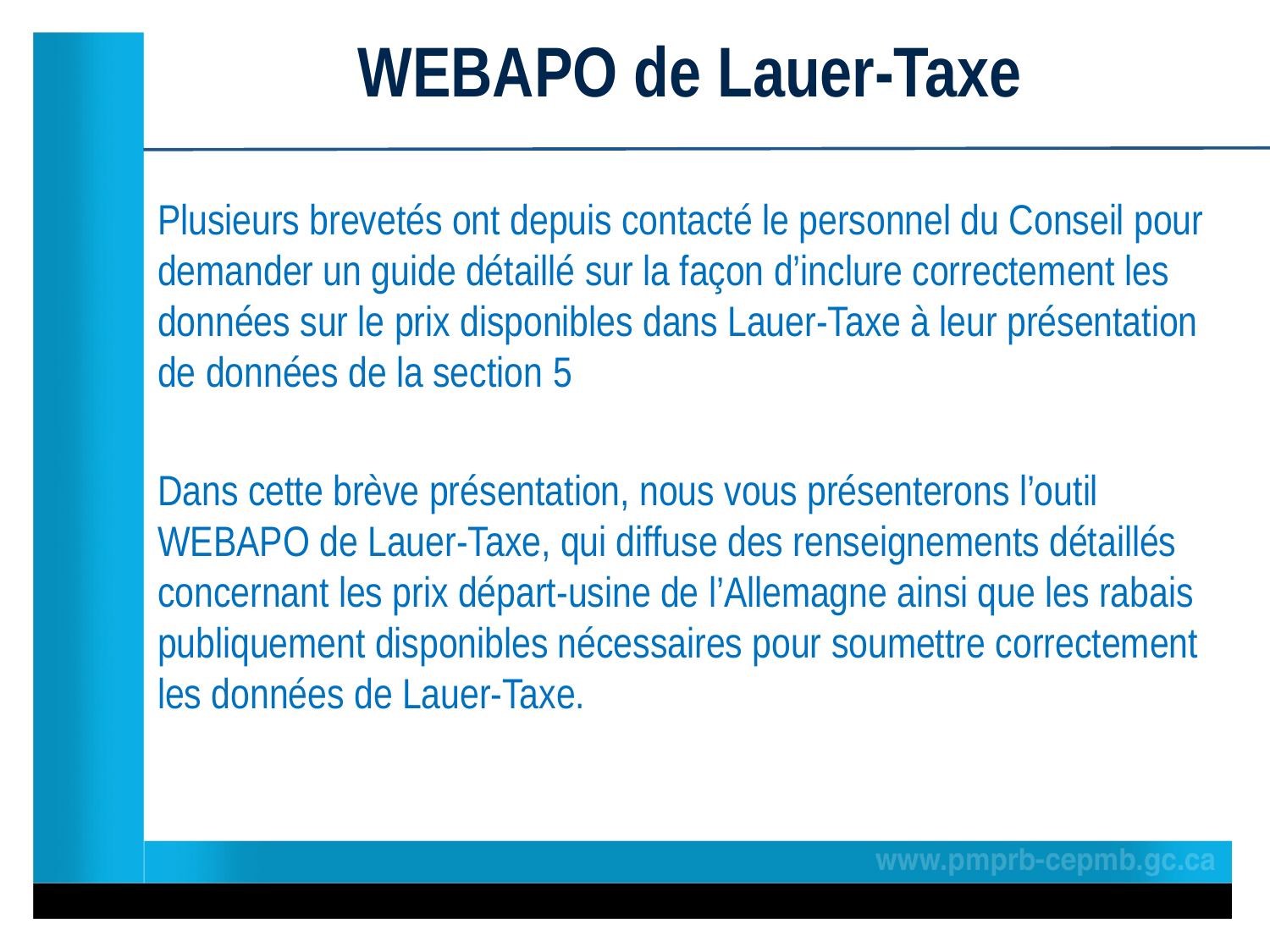

# WEBAPO de Lauer-Taxe

Plusieurs brevetés ont depuis contacté le personnel du Conseil pour demander un guide détaillé sur la façon d’inclure correctement les données sur le prix disponibles dans Lauer-Taxe à leur présentation de données de la section 5

Dans cette brève présentation, nous vous présenterons l’outil WEBAPO de Lauer-Taxe, qui diffuse des renseignements détaillés concernant les prix départ-usine de l’Allemagne ainsi que les rabais publiquement disponibles nécessaires pour soumettre correctement les données de Lauer-Taxe.